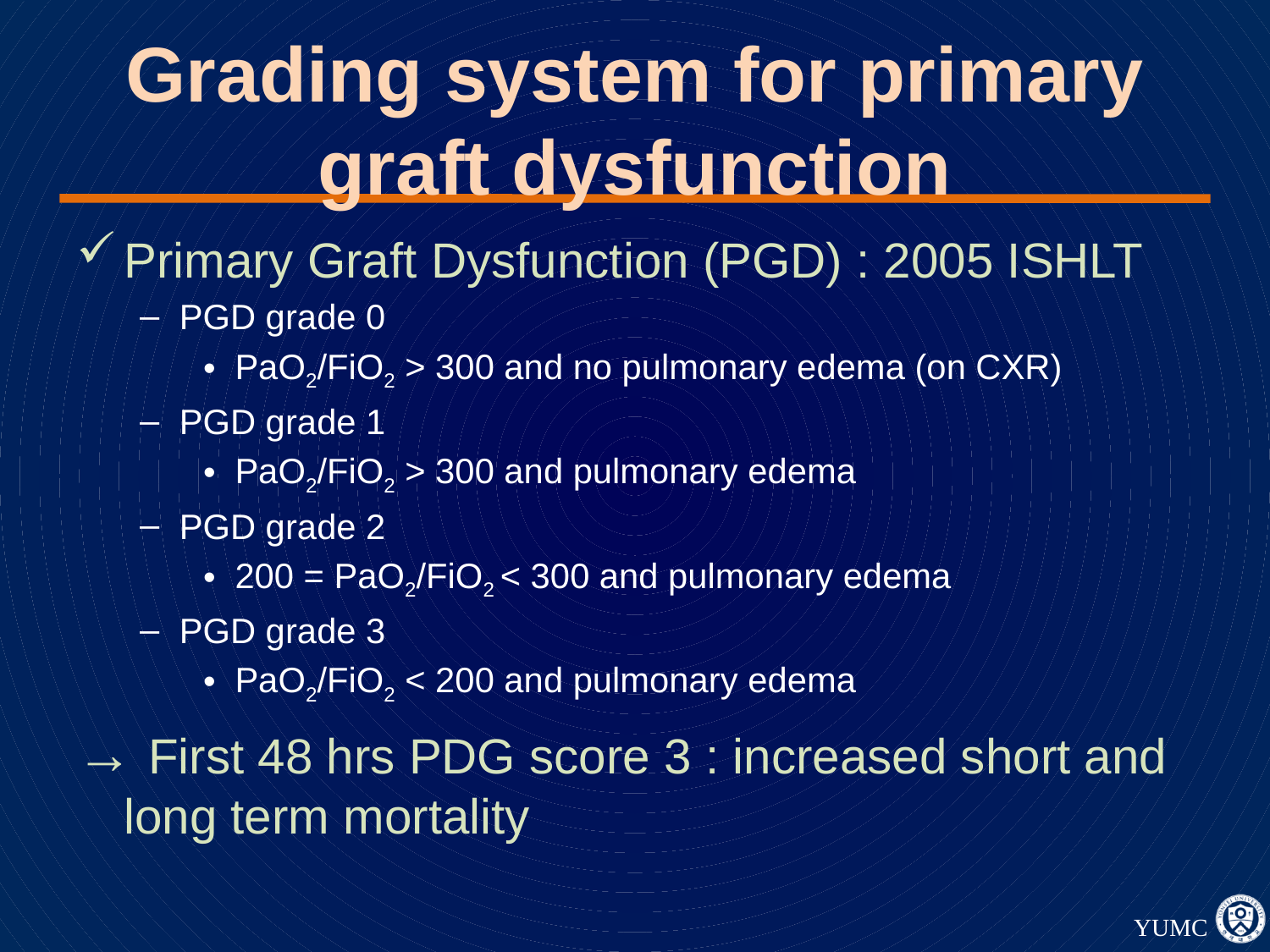

# Grading system for primary graft dysfunction
Primary Graft Dysfunction (PGD) : 2005 ISHLT
PGD grade 0
PaO2/FiO2 > 300 and no pulmonary edema (on CXR)
PGD grade 1
PaO2/FiO2 > 300 and pulmonary edema
PGD grade 2
200 = PaO2/FiO2 < 300 and pulmonary edema
PGD grade 3
PaO2/FiO2 < 200 and pulmonary edema
→ First 48 hrs PDG score 3 : increased short and long term mortality